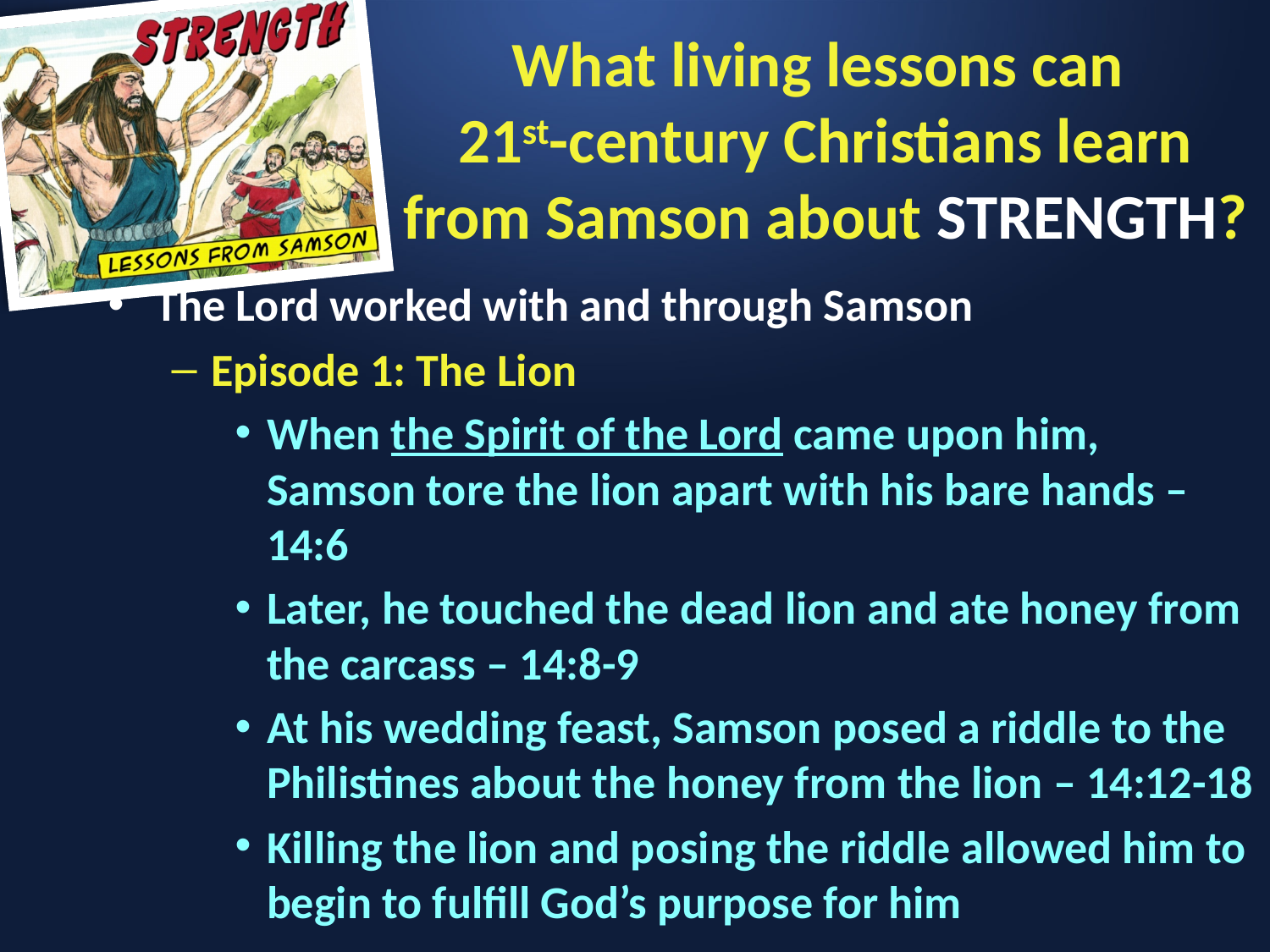

# What living lessons can 21st-century Christians learn from Samson about STRENGTH?
The Lord worked with and through Samson
Episode 1: The Lion
When the Spirit of the Lord came upon him, Samson tore the lion apart with his bare hands – 14:6
Later, he touched the dead lion and ate honey from the carcass – 14:8-9
At his wedding feast, Samson posed a riddle to the Philistines about the honey from the lion – 14:12-18
Killing the lion and posing the riddle allowed him to begin to fulfill God’s purpose for him